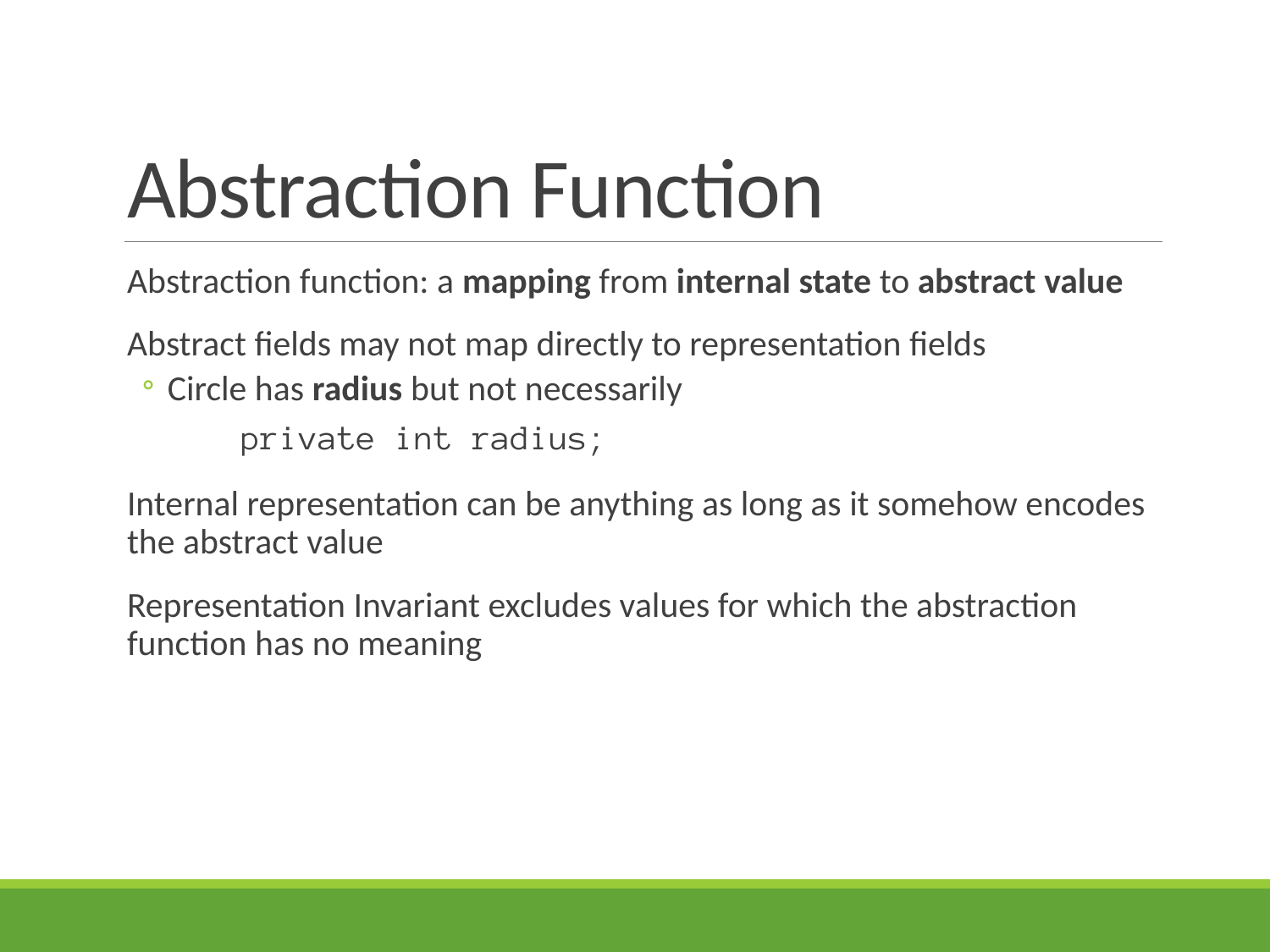

# Abstraction Function
Abstraction function: a mapping from internal state to abstract value
Abstract fields may not map directly to representation fields
Circle has radius but not necessarily
private int radius;
Internal representation can be anything as long as it somehow encodes the abstract value
Representation Invariant excludes values for which the abstraction function has no meaning